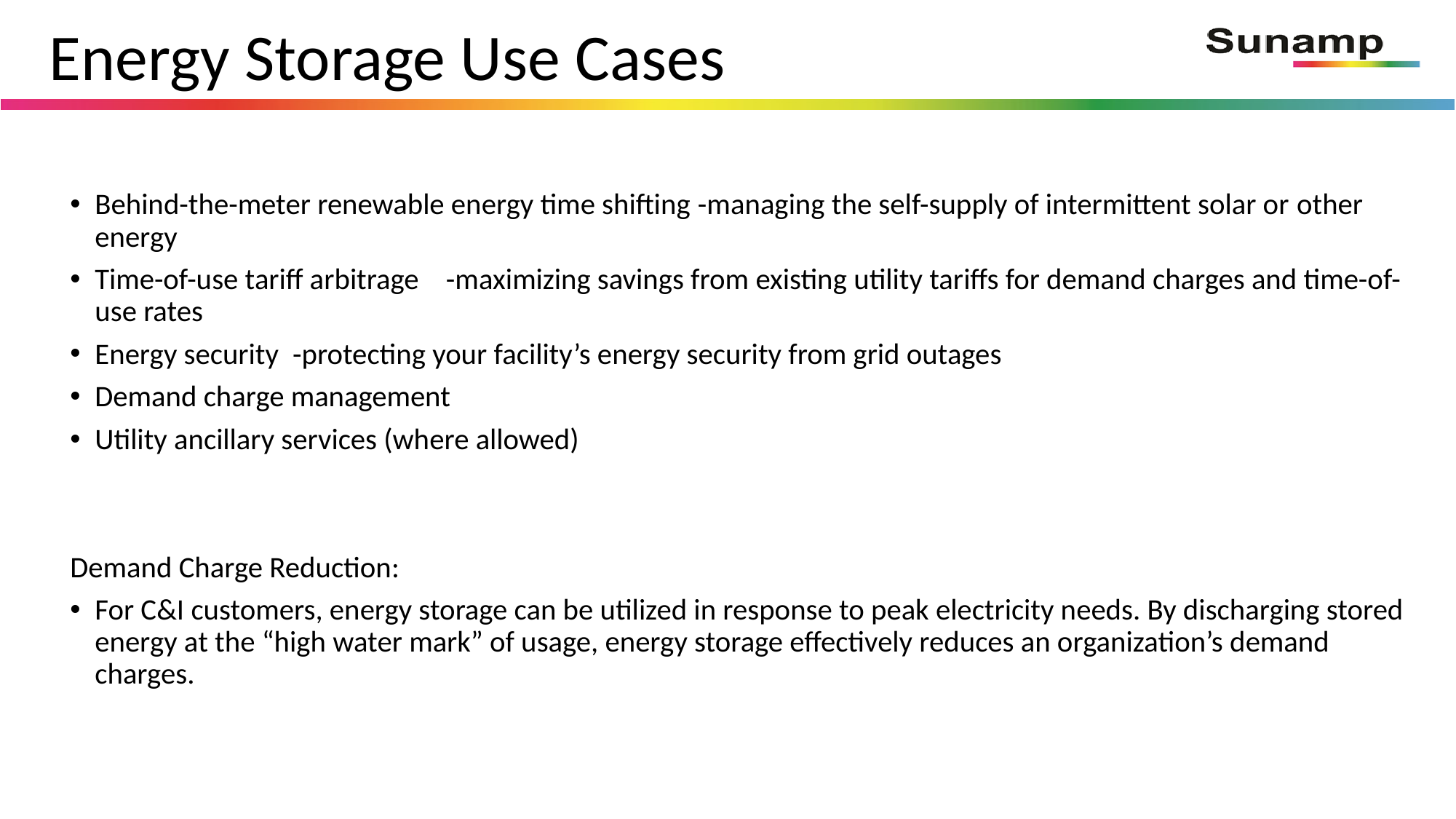

# Energy Storage Use Cases

Behind-the-meter renewable energy time shifting -managing the self-supply of intermittent solar or other energy
Time-of-use tariff arbitrage    -maximizing savings from existing utility tariffs for demand charges and time-of-use rates
Energy security  -protecting your facility’s energy security from grid outages
Demand charge management
Utility ancillary services (where allowed)

Demand Charge Reduction:
For C&I customers, energy storage can be utilized in response to peak electricity needs. By discharging stored energy at the “high water mark” of usage, energy storage effectively reduces an organization’s demand charges.